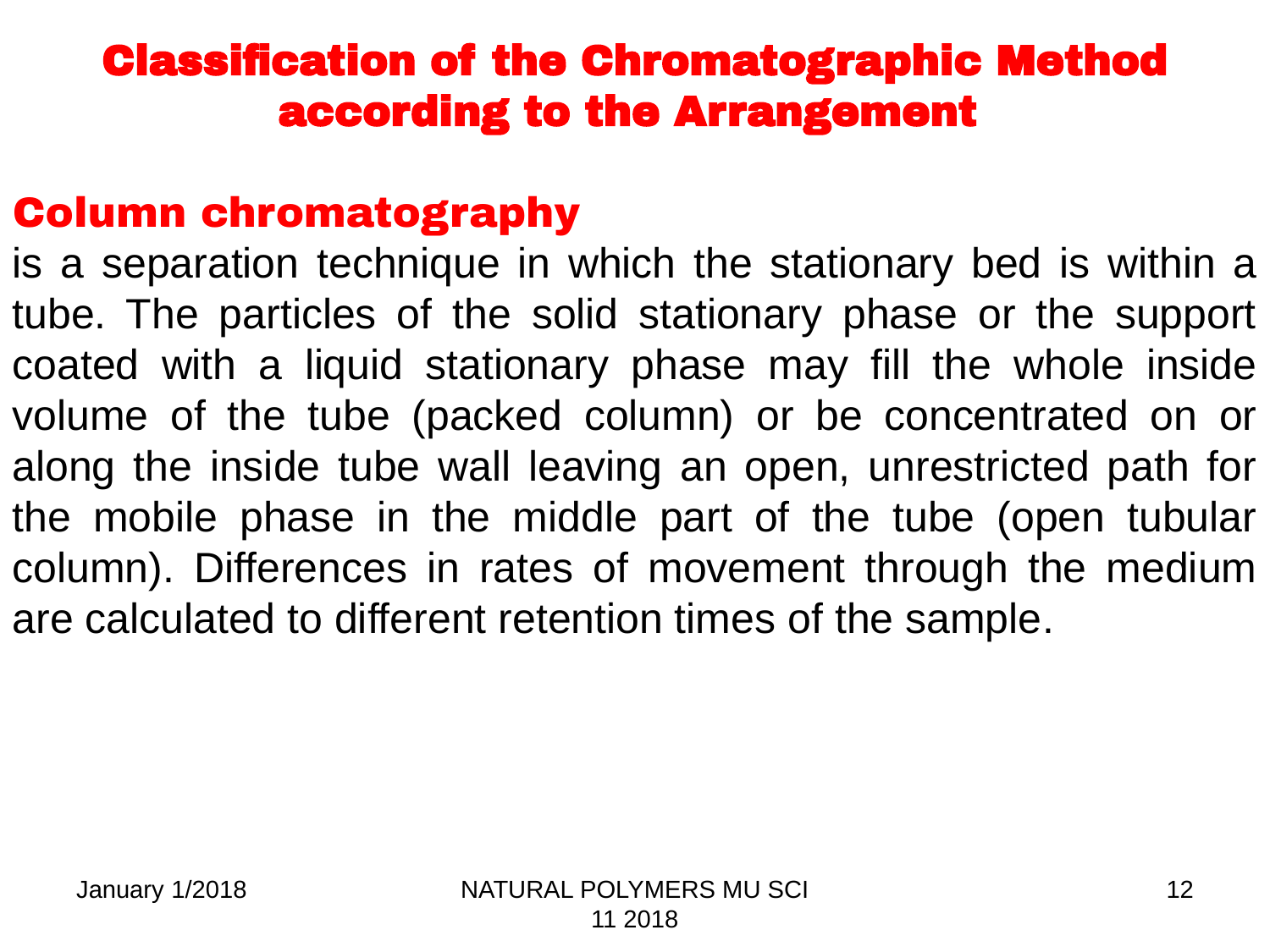

Classification of the Chromatographic Method according to the Arrangement

Column chromatography
is a separation technique in which the stationary bed is within a tube. The particles of the solid stationary phase or the support coated with a liquid stationary phase may fill the whole inside volume of the tube (packed column) or be concentrated on or along the inside tube wall leaving an open, unrestricted path for the mobile phase in the middle part of the tube (open tubular column). Differences in rates of movement through the medium are calculated to different retention times of the sample.
January 1/2018
NATURAL POLYMERS MU SCI 11 2018
12